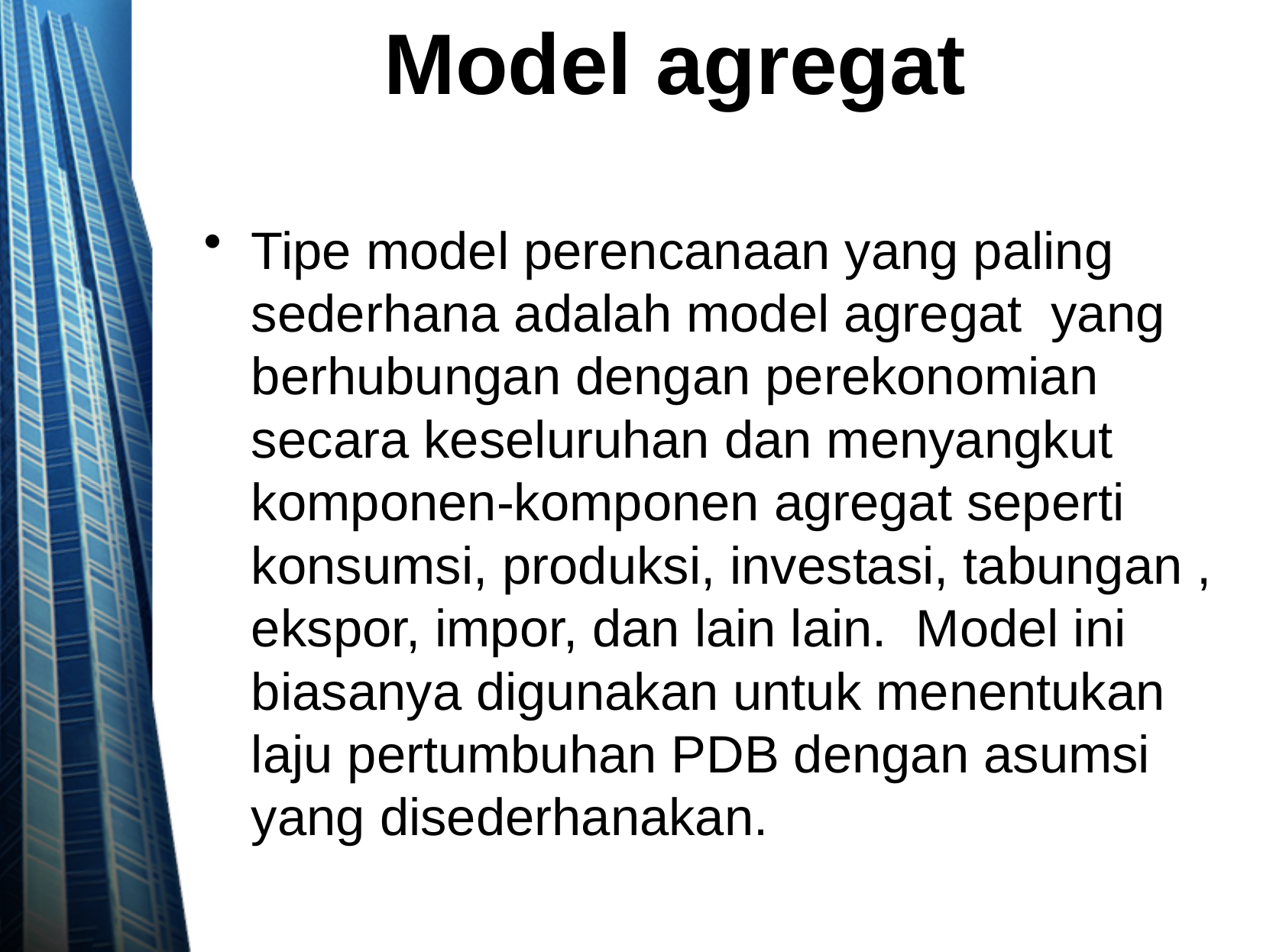

# Model agregat
Tipe model perencanaan yang paling sederhana adalah model agregat  yang berhubungan dengan perekonomian secara keseluruhan dan menyangkut komponen-komponen agregat seperti konsumsi, produksi, investasi, tabungan , ekspor, impor, dan lain lain.  Model ini biasanya digunakan untuk menentukan laju pertumbuhan PDB dengan asumsi yang disederhanakan.